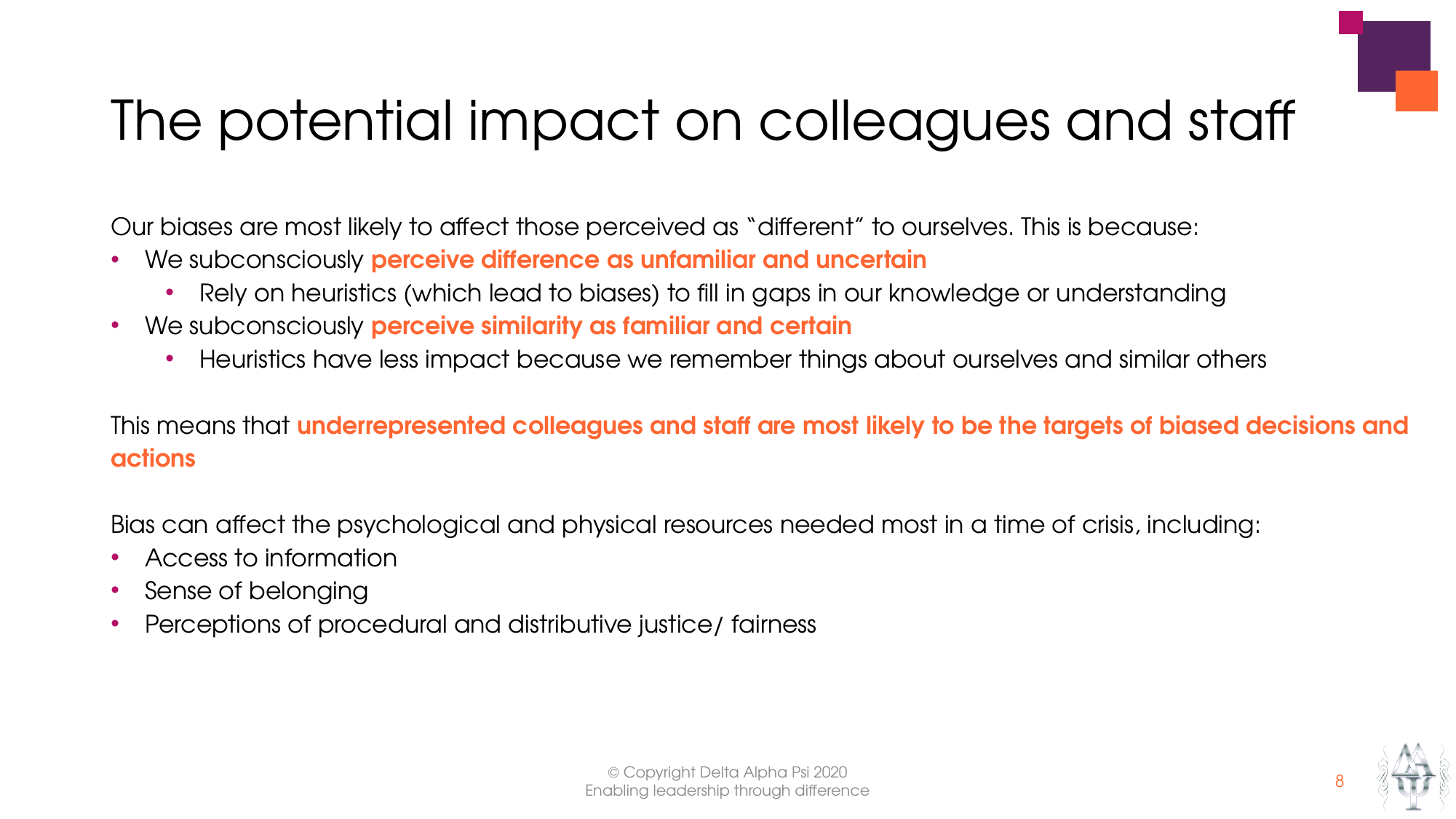

# The potential impact on colleagues and staff
Our biases are most likely to affect those perceived as “different” to ourselves. This is because:
We subconsciously perceive difference as unfamiliar and uncertain
Rely on heuristics (which lead to biases) to fill in gaps in our knowledge or understanding
We subconsciously perceive similarity as familiar and certain
Heuristics have less impact because we remember things about ourselves and similar others

This means that underrepresented colleagues and staff are most likely to be the targets of biased decisions and actions

Bias can affect the psychological and physical resources needed most in a time of crisis, including:
Access to information
Sense of belonging
Perceptions of procedural and distributive justice/ fairness

© Copyright Delta Alpha Psi 2020
Enabling leadership through difference
8